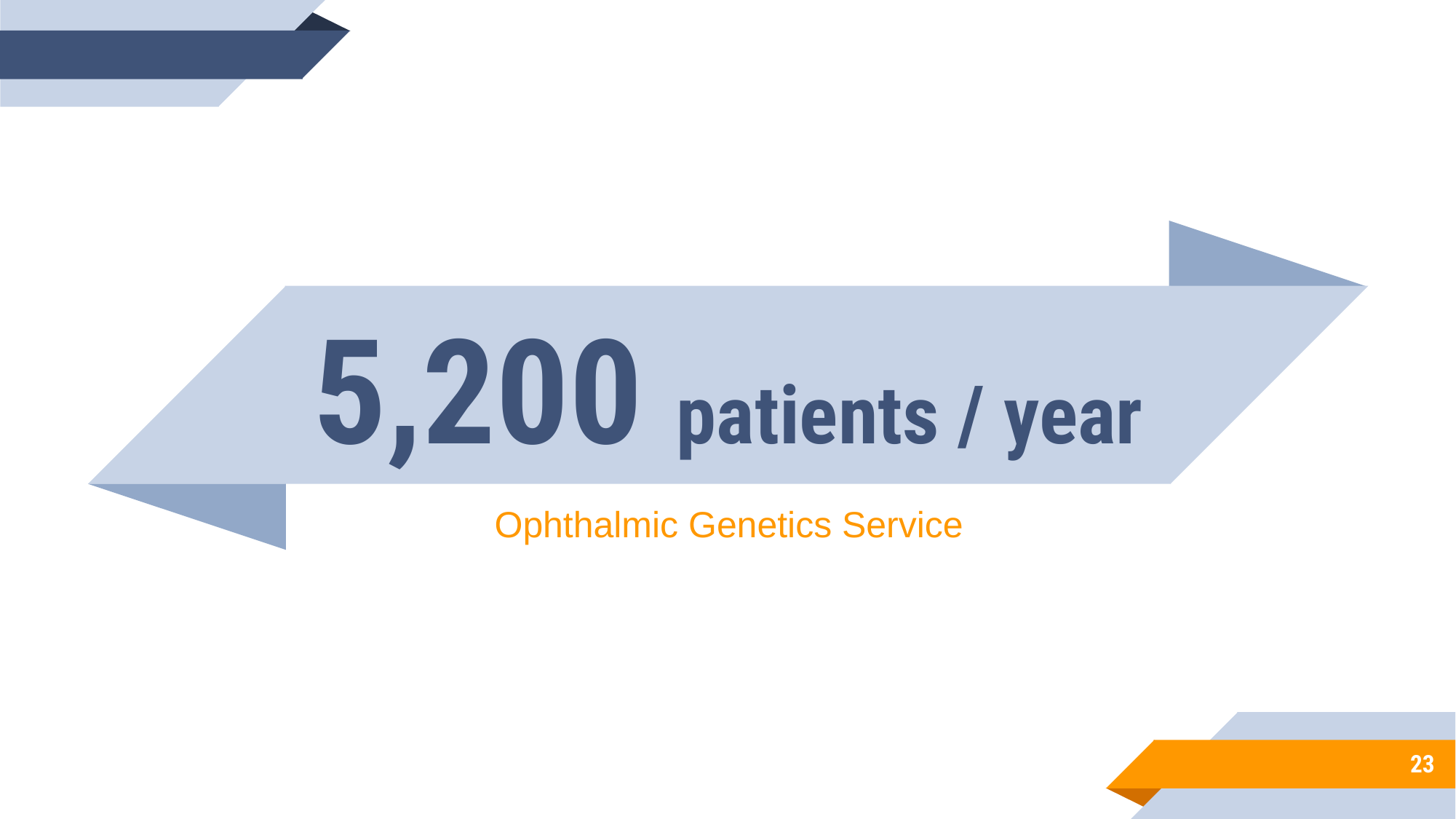

5,200 patients / year
Ophthalmic Genetics Service
23